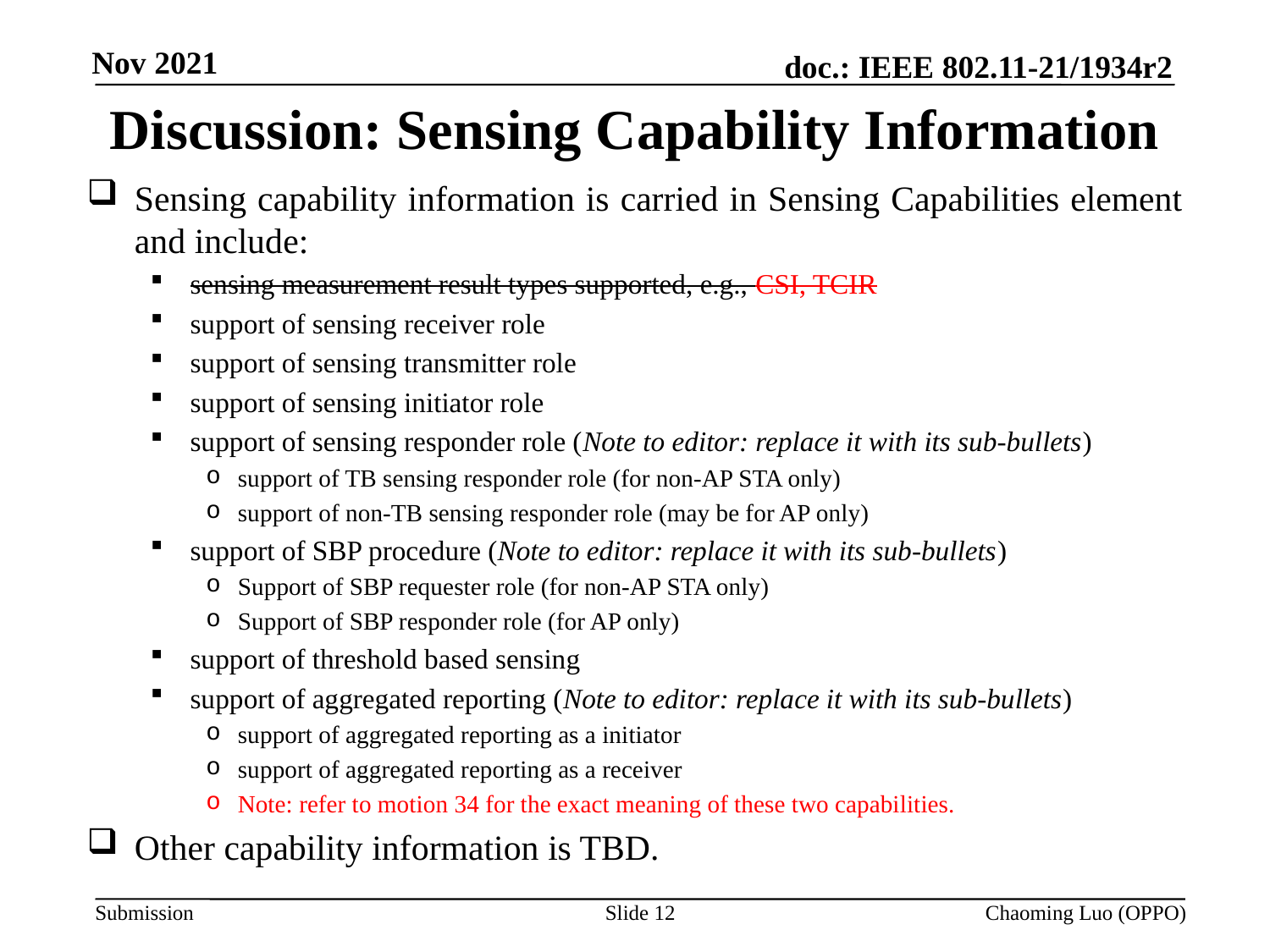

# Discussion: Sensing Capability Information
Sensing capability information is carried in Sensing Capabilities element and include:
sensing measurement result types supported, e.g., CSI, TCIR
support of sensing receiver role
support of sensing transmitter role
support of sensing initiator role
support of sensing responder role (Note to editor: replace it with its sub-bullets)
support of TB sensing responder role (for non-AP STA only)
support of non-TB sensing responder role (may be for AP only)
support of SBP procedure (Note to editor: replace it with its sub-bullets)
Support of SBP requester role (for non-AP STA only)
Support of SBP responder role (for AP only)
support of threshold based sensing
support of aggregated reporting (Note to editor: replace it with its sub-bullets)
support of aggregated reporting as a initiator
support of aggregated reporting as a receiver
Note: refer to motion 34 for the exact meaning of these two capabilities.
Other capability information is TBD.

Slide 12
Chaoming Luo (OPPO)